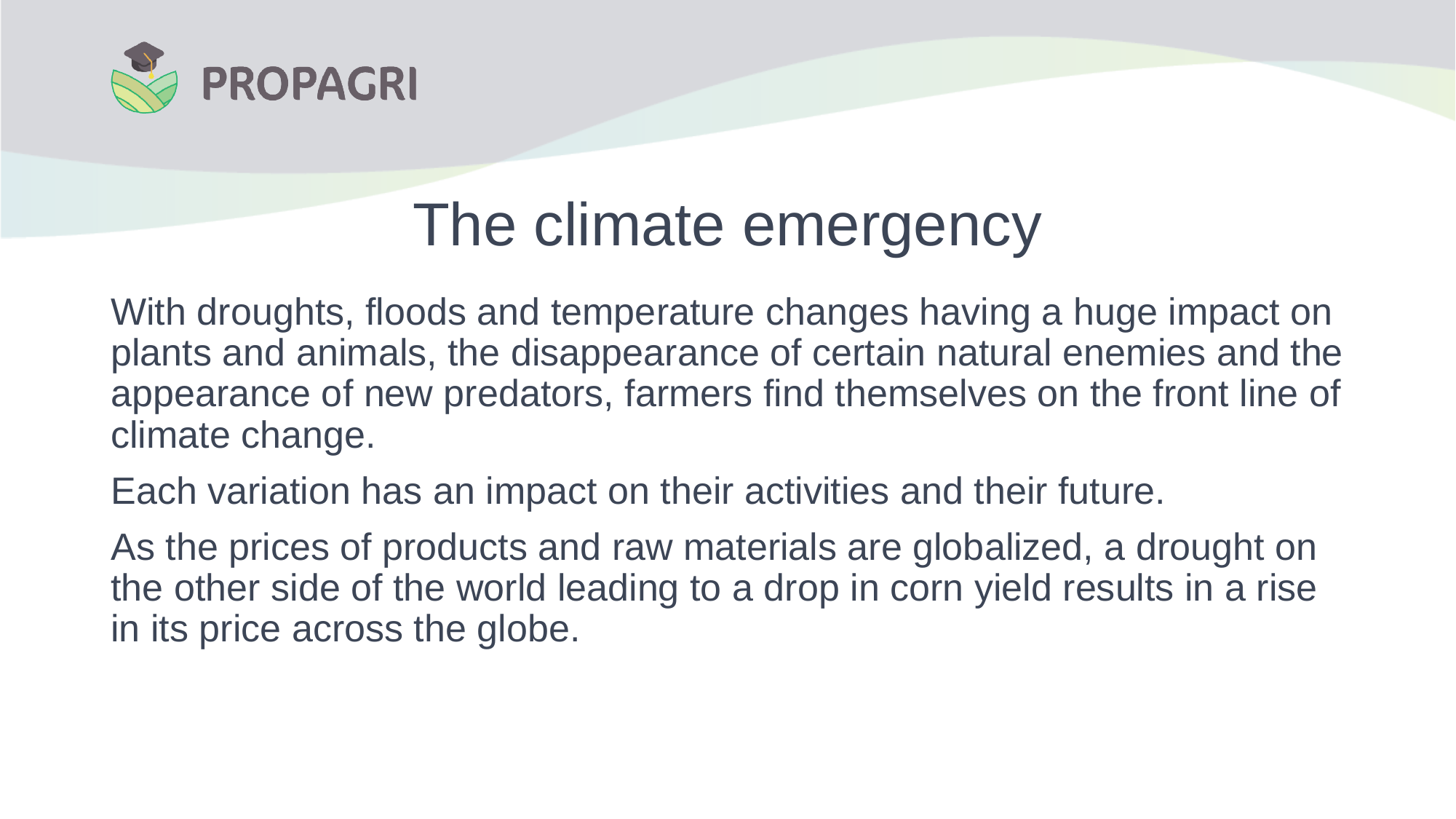

# The climate emergency
With droughts, floods and temperature changes having a huge impact on plants and animals, the disappearance of certain natural enemies and the appearance of new predators, farmers find themselves on the front line of climate change.
Each variation has an impact on their activities and their future.
As the prices of products and raw materials are globalized, a drought on the other side of the world leading to a drop in corn yield results in a rise in its price across the globe.